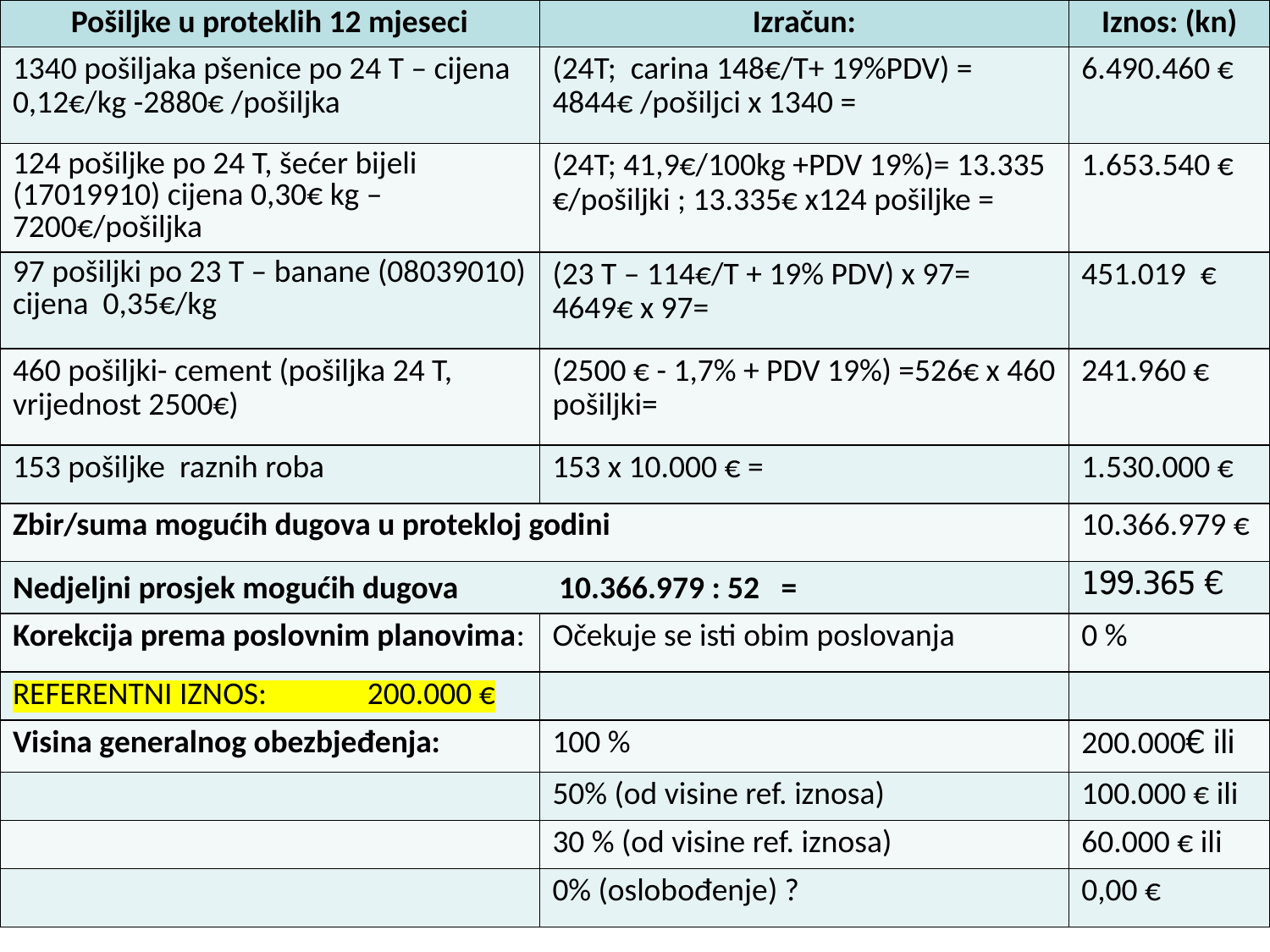

| Pošiljke u proteklih 12 mjeseci | Izračun: | Iznos: (kn) |
| --- | --- | --- |
| 1340 pošiljaka pšenice po 24 T – cijena 0,12€/kg -2880€ /pošiljka | (24T; carina 148€/T+ 19%PDV) = 4844€ /pošiljci x 1340 = | 6.490.460 € |
| 124 pošiljke po 24 T, šećer bijeli (17019910) cijena 0,30€ kg – 7200€/pošiljka | (24T; 41,9€/100kg +PDV 19%)= 13.335 €/pošiljki ; 13.335€ x124 pošiljke = | 1.653.540 € |
| 97 pošiljki po 23 T – banane (08039010) cijena 0,35€/kg | (23 T – 114€/T + 19% PDV) x 97= 4649€ x 97= | 451.019 € |
| 460 pošiljki- cement (pošiljka 24 T, vrijednost 2500€) | (2500 € - 1,7% + PDV 19%) =526€ x 460 pošiljki= | 241.960 € |
| 153 pošiljke raznih roba | 153 x 10.000 € = | 1.530.000 € |
| Zbir/suma mogućih dugova u protekloj godini |  | 10.366.979 € |
| Nedjeljni prosjek mogućih dugova 10.366.979 : 52 = |  | 199.365 € |
| Korekcija prema poslovnim planovima: | Očekuje se isti obim poslovanja | 0 % |
| REFERENTNI IZNOS: 200.000 € |  |  |
| Visina generalnog obezbjeđenja: | 100 % | 200.000€ ili |
|  | 50% (od visine ref. iznosa) | 100.000 € ili |
|  | 30 % (od visine ref. iznosa) | 60.000 € ili |
|  | 0% (oslobođenje) ? | 0,00 € |